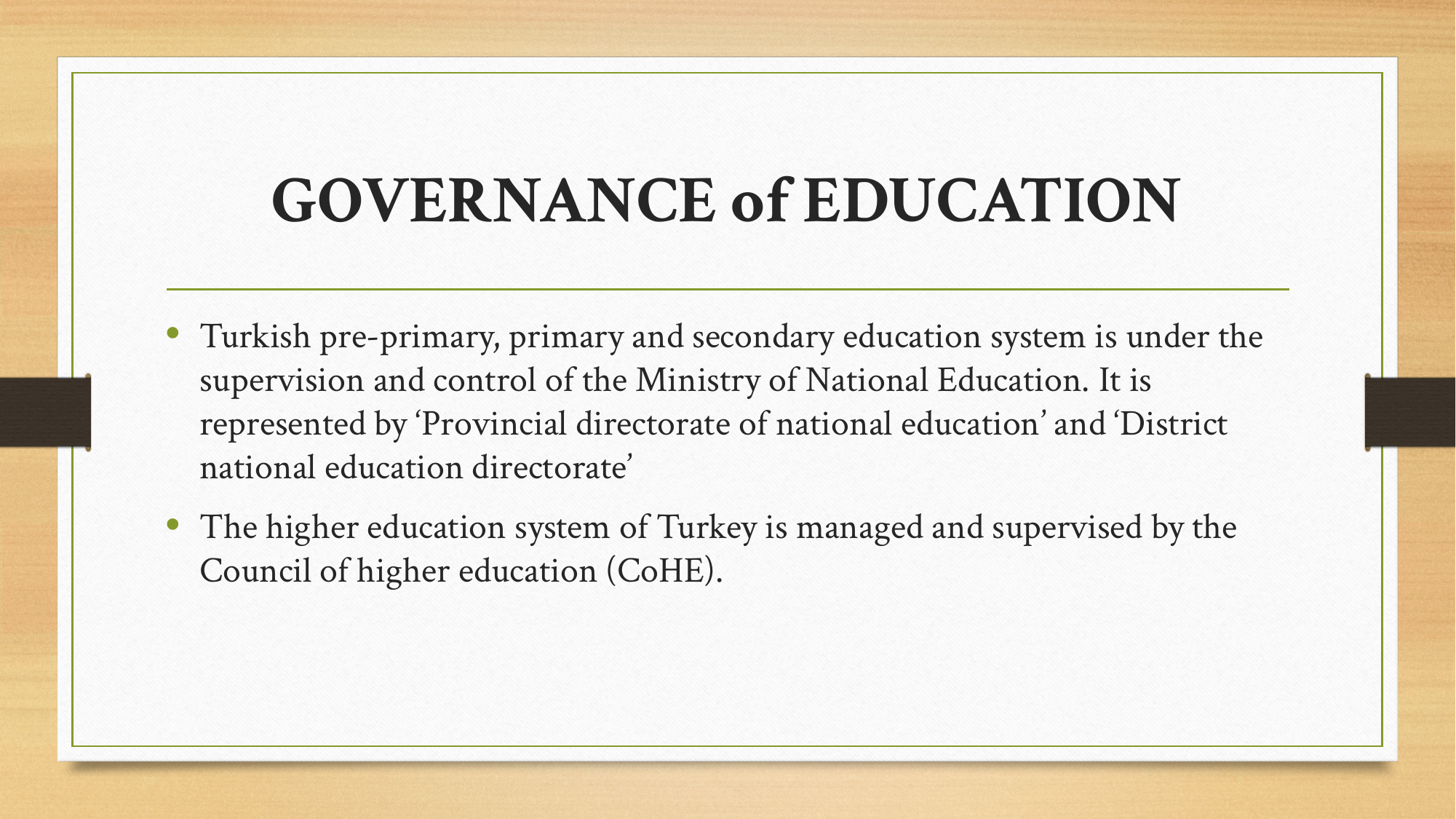

# GOVERNANCE of EDUCATION
Turkish pre-primary, primary and secondary education system is under the supervision and control of the Ministry of National Education. It is represented by ‘Provincial directorate of national education’ and ‘District national education directorate’
The higher education system of Turkey is managed and supervised by the Council of higher education (CoHE).